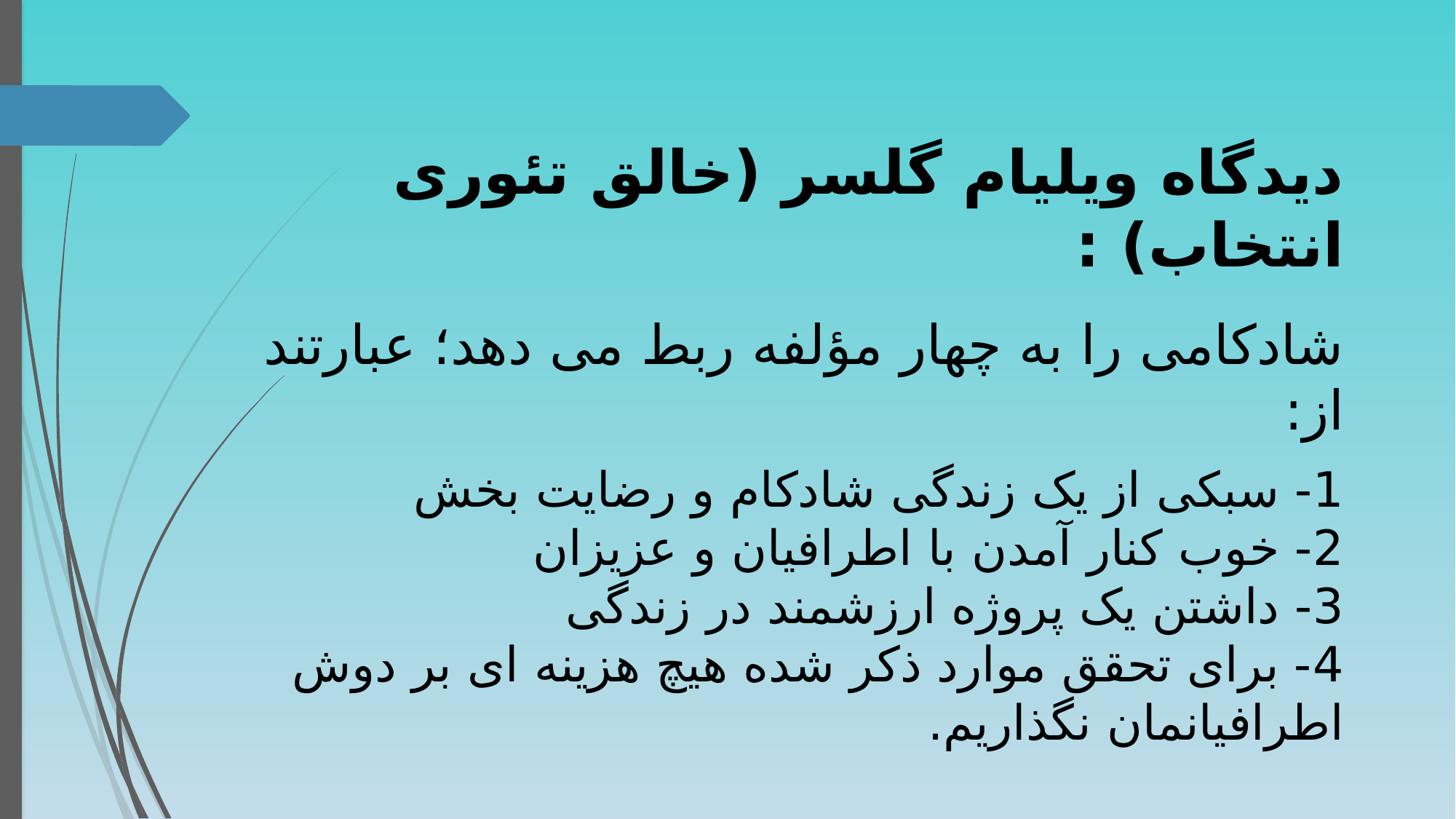

دیدگاه ویلیام گلسر (خالق تئوری انتخاب) :
شادکامی را به چهار مؤلفه ربط می دهد؛ عبارتند از:
1- سبکی از یک زندگی شادکام و رضایت بخش
2- خوب کنار آمدن با اطرافیان و عزیزان
3- داشتن یک پروژه ارزشمند در زندگی
4- برای تحقق موارد ذکر شده هیچ هزینه ای بر دوش اطرافیانمان نگذاریم.